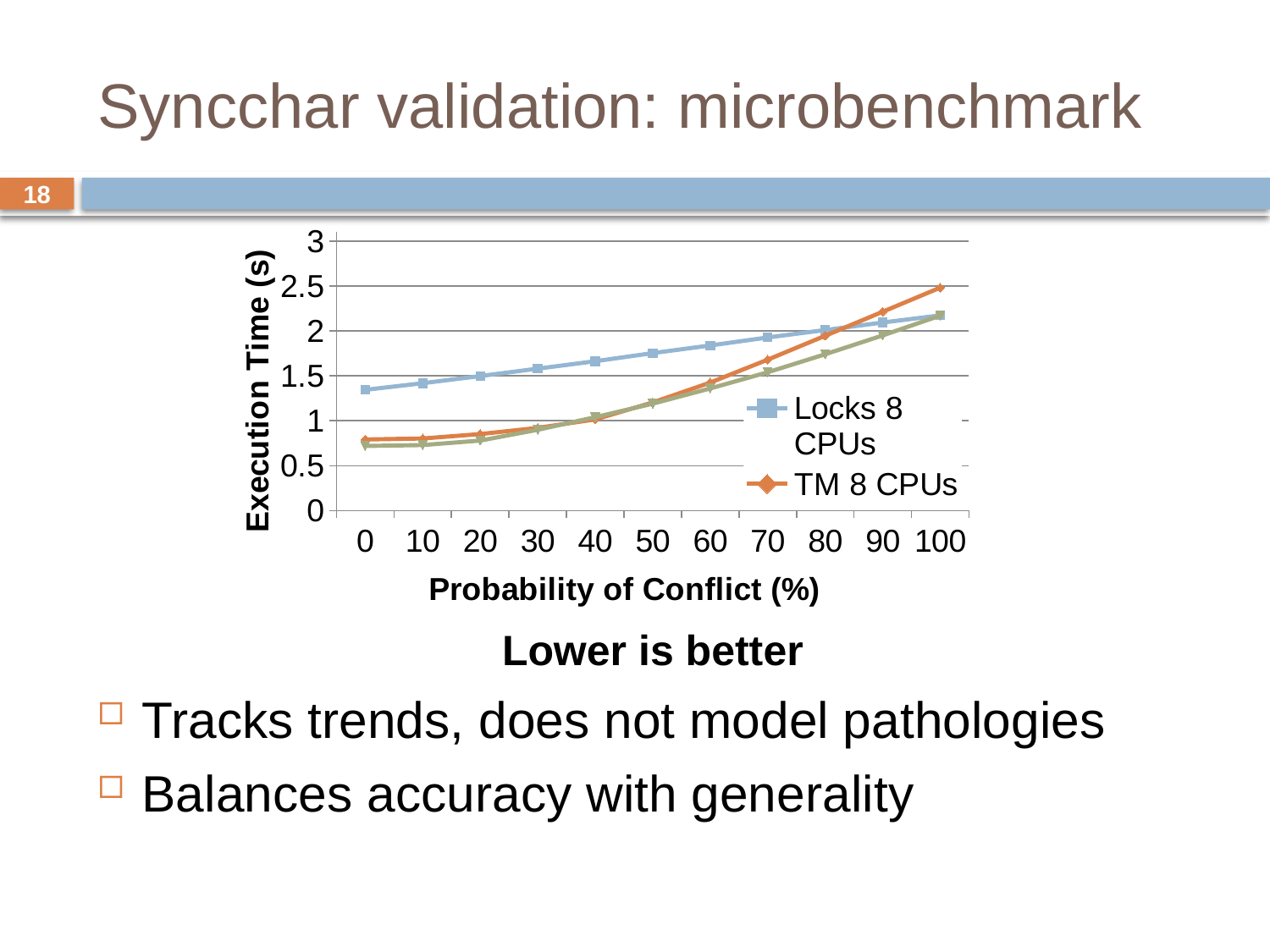

# Syncchar validation: microbenchmark
18

### Chart

| Category | Locks 8 CPUs | TM 8 CPUs | Syncchar |
|---|---|---|---|
| 0 | 1.344 | 0.792 | 0.7200000000000006 |
| 10 | 1.4179999999999946 | 0.803 | 0.7300000000000006 |
| 20 | 1.498 | 0.8520000000000006 | 0.78 |
| 30 | 1.58 | 0.921 | 0.9 |
| 40 | 1.663 | 1.014999999999997 | 1.04 |
| 50 | 1.752999999999997 | 1.204 | 1.1900000000000028 |
| 60 | 1.838 | 1.424999999999996 | 1.36 |
| 70 | 1.927 | 1.6800000000000028 | 1.54 |
| 80 | 2.01 | 1.9460000000000028 | 1.74 |
| 90 | 2.093 | 2.214 | 1.9500000000000028 |
| 100 | 2.173 | 2.4819999999999998 | 2.17 |
Lower is better
Tracks trends, does not model pathologies
Balances accuracy with generality